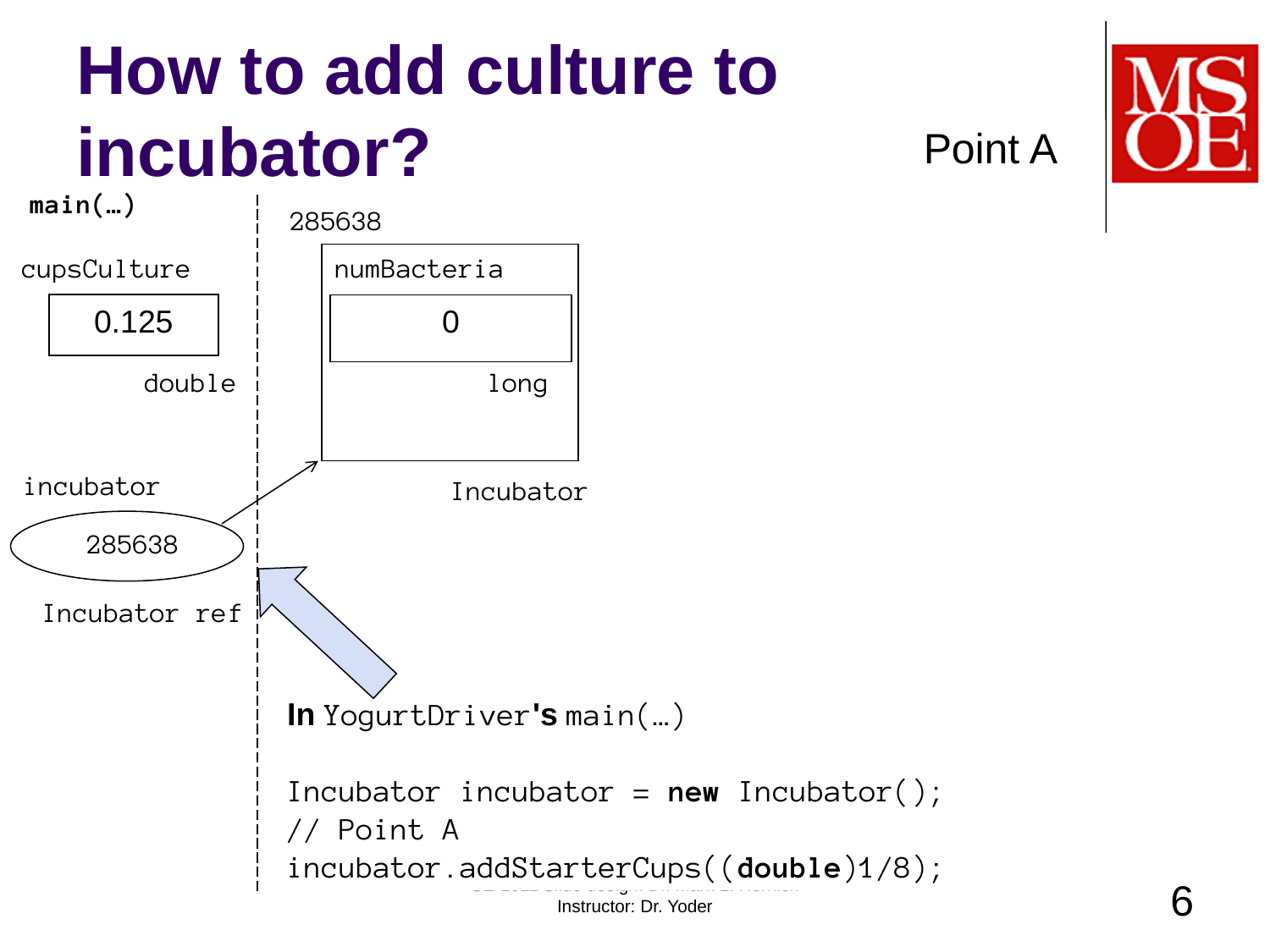

# How to add culture to incubator?
Point A
main(…)
285638

Incubator
numBacteria
long
0
cupsCulture
0.125
double
incubator

Incubator ref
285638

In YogurtDriver's main(…)

Incubator incubator = new Incubator();
// Point A
incubator.addStarterCups((double)1/8);
SE-1011 Slide design: Dr. Mark L. Hornick Instructor: Dr. Yoder
6